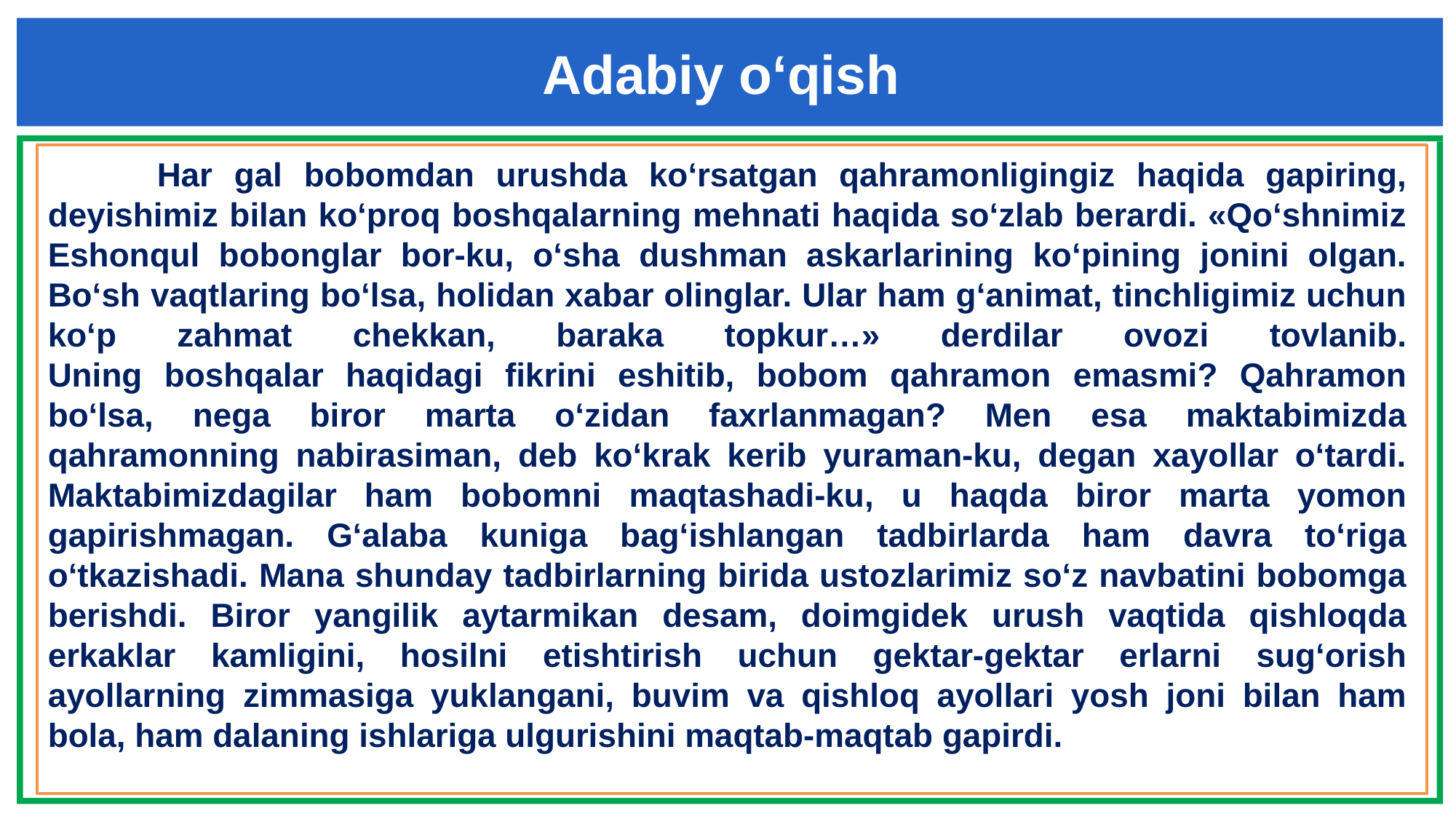

Adabiy o‘qish

	Har gal bobomdan urushda ko‘rsatgan qahramonligingiz haqida gapiring, deyishimiz bilan ko‘proq boshqalarning mehnati haqida so‘zlab berardi. «Qo‘shnimiz Eshonqul bobonglar bor-ku, o‘sha dushman askarlarining ko‘pining jonini olgan. Bo‘sh vaqtlaring bo‘lsa, holidan xabar olinglar. Ular ham g‘animat, tinchligimiz uchun ko‘p zahmat chekkan, baraka topkur…» derdilar ovozi tovlanib.
Uning boshqalar haqidagi fikrini eshitib, bobom qahramon emasmi? Qahramon bo‘lsa, nega biror marta o‘zidan faxrlanmagan? Men esa maktabimizda qahramonning nabirasiman, deb ko‘krak kerib yuraman-ku, degan xayollar o‘tardi. Maktabimizdagilar ham bobomni maqtashadi-ku, u haqda biror marta yomon gapirishmagan. G‘alaba kuniga bag‘ishlangan tadbirlarda ham davra to‘riga o‘tkazishadi. Mana shunday tadbirlarning birida ustozlarimiz so‘z navbatini bobomga berishdi. Biror yangilik aytarmikan desam, doimgidek urush vaqtida qishloqda erkaklar kamligini, hosilni etishtirish uchun gektar-gektar erlarni sug‘orish ayollarning zimmasiga yuklangani, buvim va qishloq ayollari yosh joni bilan ham bola, ham dalaning ishlariga ulgurishini maqtab-maqtab gapirdi.